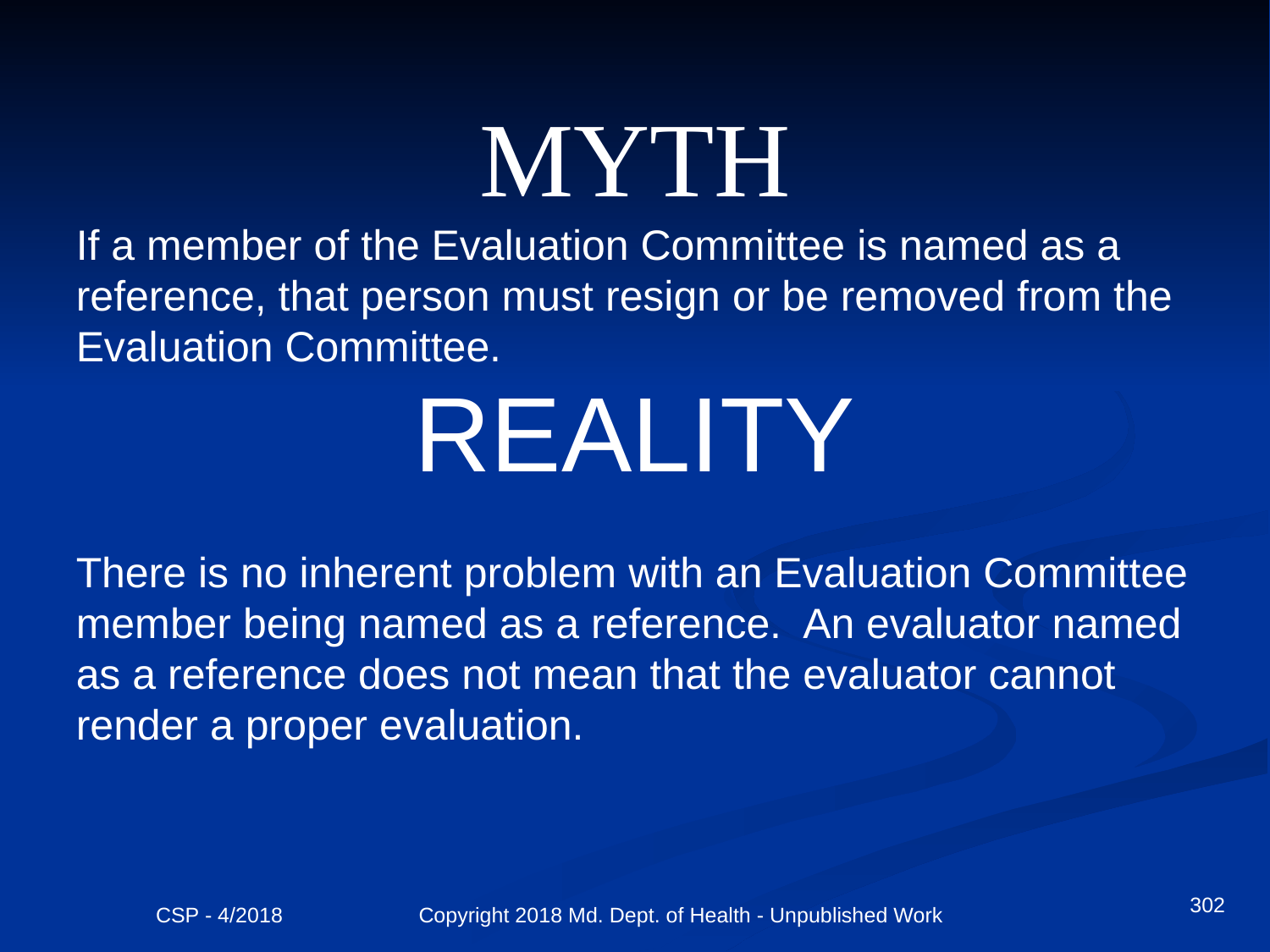

MYTH

If a member of the Evaluation Committee is named as a reference, that person must resign or be removed from the Evaluation Committee.
REALITY
There is no inherent problem with an Evaluation Committee member being named as a reference.  An evaluator named as a reference does not mean that the evaluator cannot render a proper evaluation.
302
CSP - 4/2018                       Copyright 2018 Md. Dept. of Health - Unpublished Work